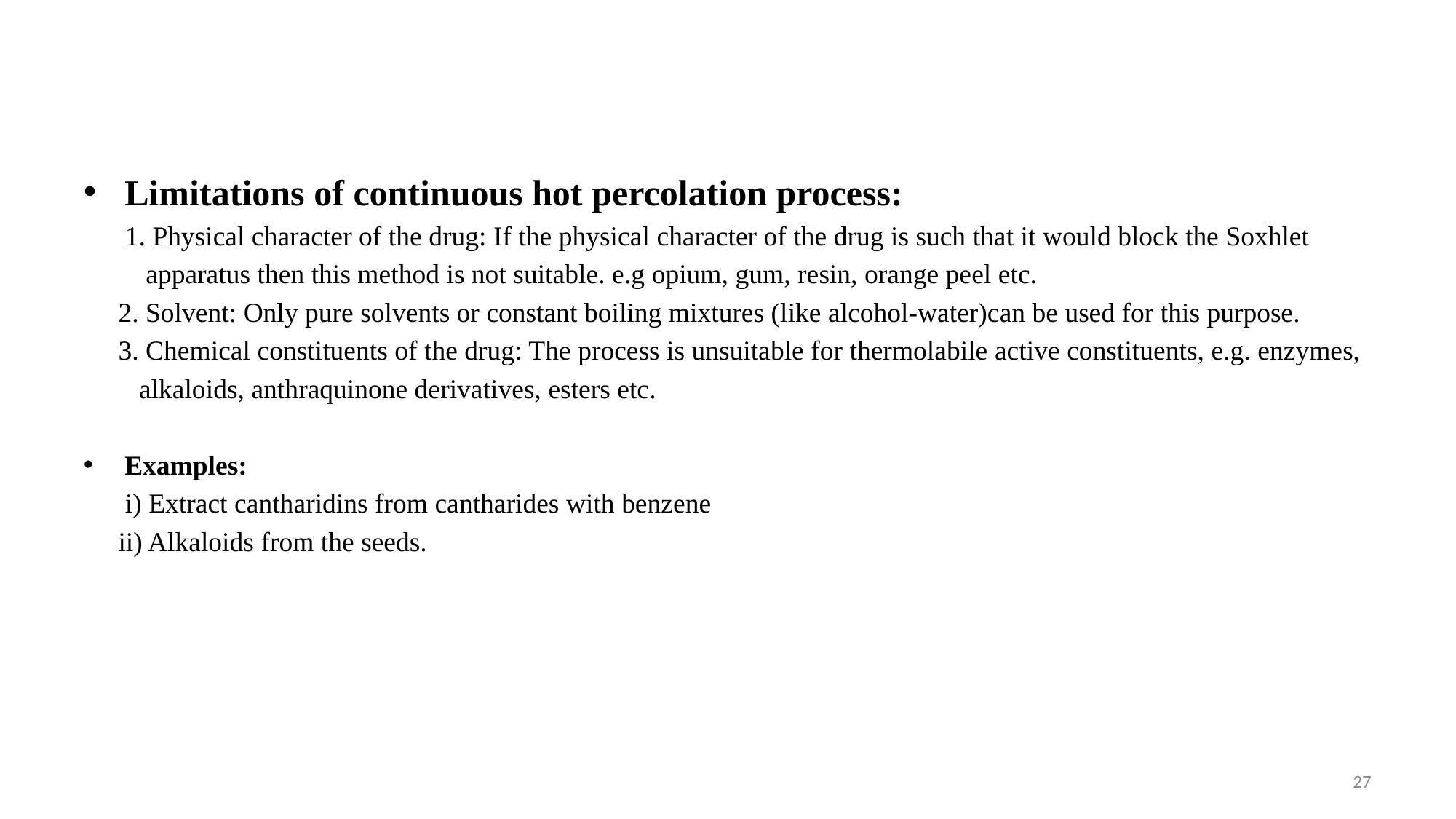

#
889
Limitations of continuous hot percolation process:
      1. Physical character of the drug: If the physical character of the drug is such that it would block the Soxhlet
         apparatus then this method is not suitable. e.g opium, gum, resin, orange peel etc.
     2. Solvent: Only pure solvents or constant boiling mixtures (like alcohol-water)can be used for this purpose.
     3. Chemical constituents of the drug: The process is unsuitable for thermolabile active constituents, e.g. enzymes,
        alkaloids, anthraquinone derivatives, esters etc.

Examples:
      i) Extract cantharidins from cantharides with benzene
     ii) Alkaloids from the seeds.

27